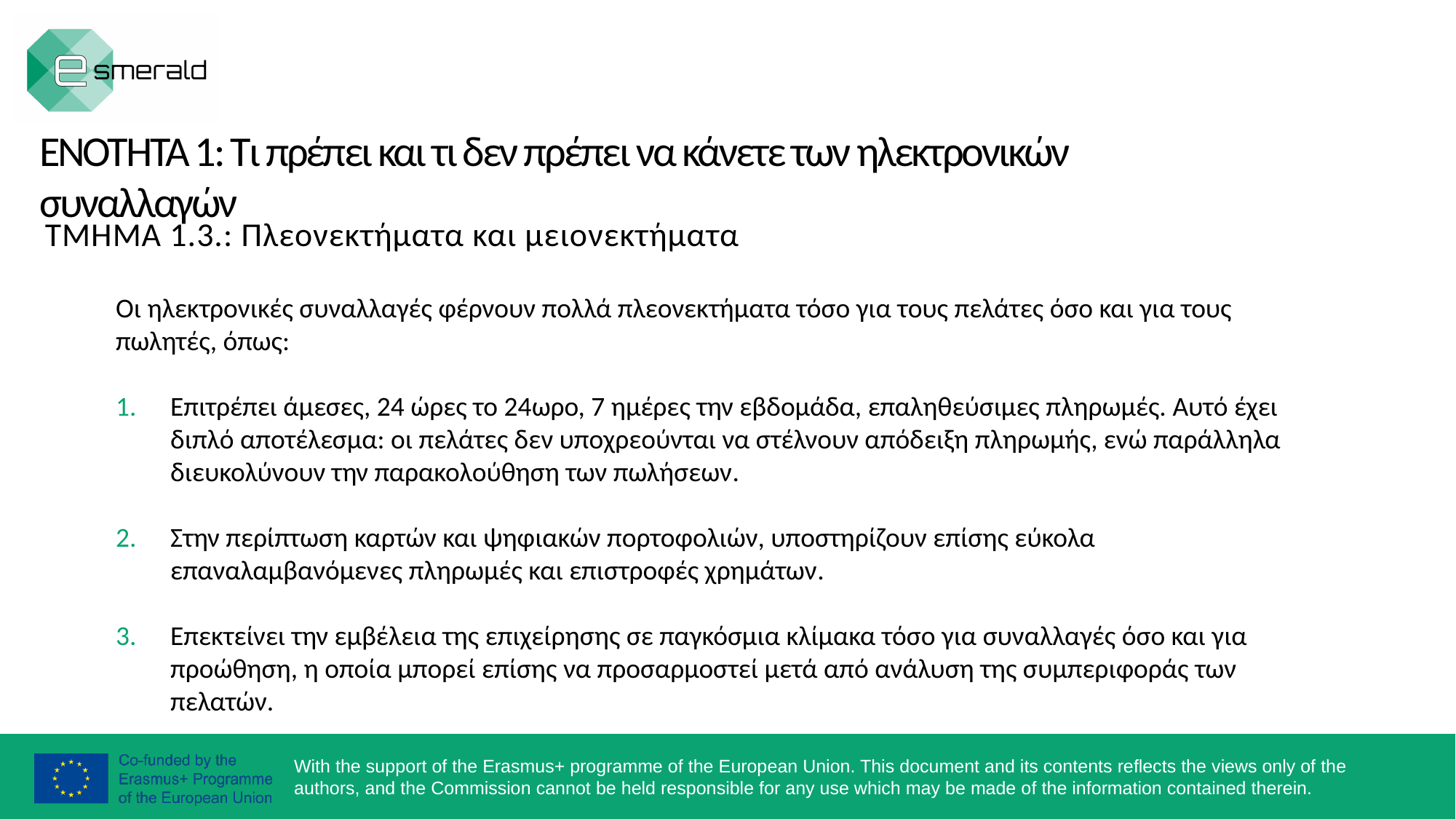

ΕΝΟΤΗΤΑ 1: Τι πρέπει και τι δεν πρέπει να κάνετε των ηλεκτρονικών συναλλαγών
ΤΜΗΜΑ 1.3.: Πλεονεκτήματα και μειονεκτήματα

Οι ηλεκτρονικές συναλλαγές φέρνουν πολλά πλεονεκτήματα τόσο για τους πελάτες όσο και για τους πωλητές, όπως:

Επιτρέπει άμεσες, 24 ώρες το 24ωρο, 7 ημέρες την εβδομάδα, επαληθεύσιμες πληρωμές. Αυτό έχει διπλό αποτέλεσμα: οι πελάτες δεν υποχρεούνται να στέλνουν απόδειξη πληρωμής, ενώ παράλληλα διευκολύνουν την παρακολούθηση των πωλήσεων.

Στην περίπτωση καρτών και ψηφιακών πορτοφολιών, υποστηρίζουν επίσης εύκολα επαναλαμβανόμενες πληρωμές και επιστροφές χρημάτων.

Επεκτείνει την εμβέλεια της επιχείρησης σε παγκόσμια κλίμακα τόσο για συναλλαγές όσο και για προώθηση, η οποία μπορεί επίσης να προσαρμοστεί μετά από ανάλυση της συμπεριφοράς των πελατών.